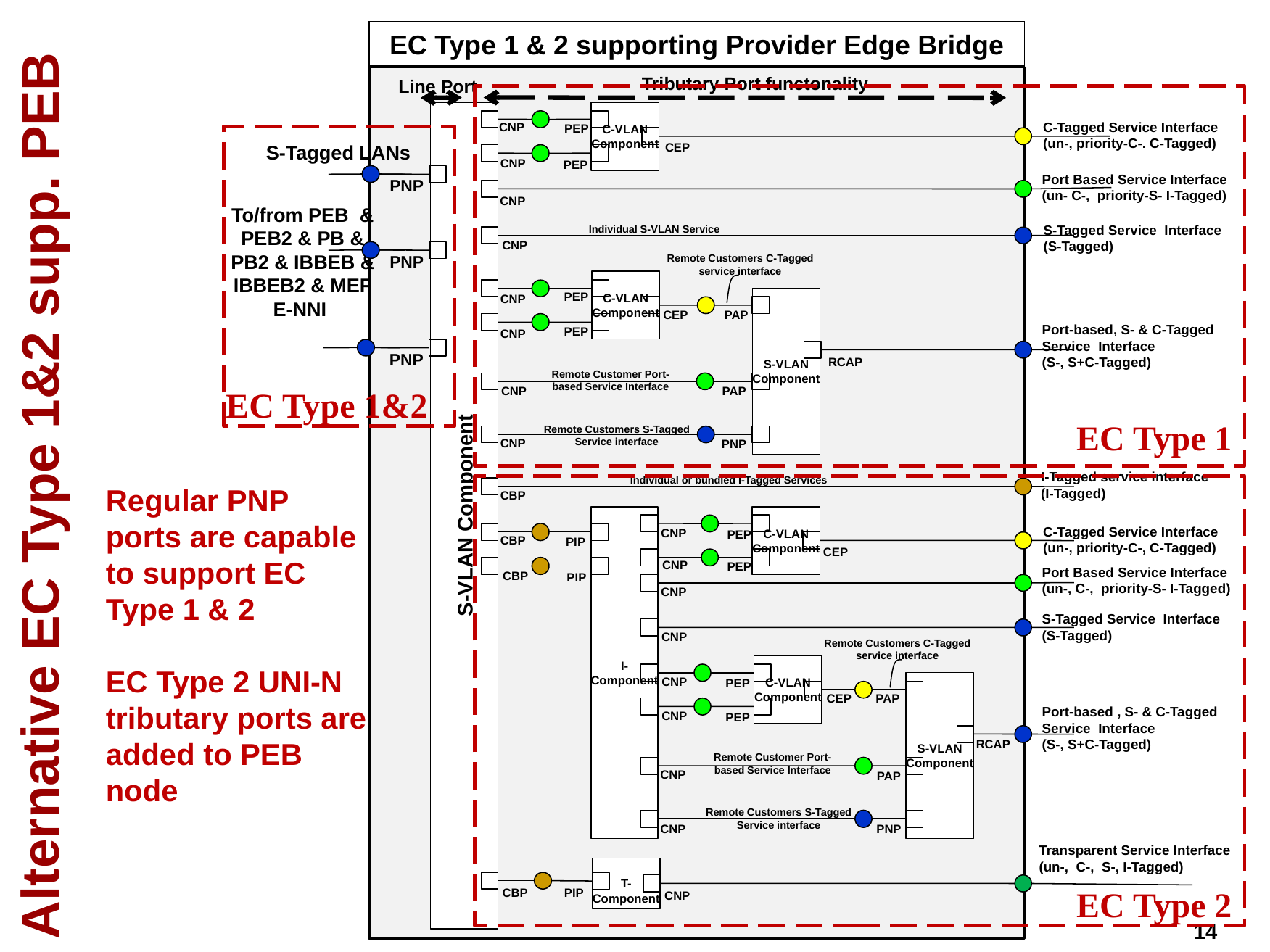

EC Type 1 & 2 supporting Provider Edge Bridge
Tributary Port functonality

Line Port

S-VLAN Component
C-VLAN
Component

C-Tagged Service Interface
(un-, priority-C-. C-Tagged)
CNP
PEP

S-Tagged LANs
CEP

CNP
PEP
Port Based Service Interface
(un- C-,  priority-S- I-Tagged)

PNP

CNP
To/from PEB  & PEB2 & PB & PB2 & IBBEB & IBBEB2 & MEF E-NNI
S-Tagged Service  Interface
(S-Tagged)
Individual S-VLAN Service

CNP

Remote Customers C-Tagged service interface
PNP
C-VLAN
Component

S-VLAN
Component
PEP
CNP

CEP
PAP

Port-based, S- & C-Tagged Service  Interface
(S-, S+C-Tagged)
PEP
CNP

RCAP
PNP
Remote Customer Port-based Service Interface

PAP
CNP
EC Type 1&2
EC Type 1
Remote Customers S-Tagged Service interface

PNP
CNP
# Alternative EC Type 1&2 supp. PEB
I-Tagged service interface
(I-Tagged)
Individual or bundled I-Tagged Services
Regular PNP ports are capable to support EC Type 1 & 2

EC Type 2 UNI-N tributary ports are added to PEB node

CBP

I-
Component
C-VLAN
Component

C-Tagged Service Interface
(un-, priority-C-, C-Tagged)

CNP
PEP

CBP
PIP
CEP

CNP
Port Based Service Interface
(un-, C-,  priority-S- I-Tagged)
PEP
CBP
PIP

CNP
S-Tagged Service  Interface
(S-Tagged)

CNP
Remote Customers C-Tagged service interface
C-VLAN
Component

S-VLAN
Component
CNP
PEP

CEP
PAP
Port-based , S- & C-Tagged Service  Interface
(S-, S+C-Tagged)

CNP
PEP

RCAP
Remote Customer Port-based Service Interface

CNP
PAP
Remote Customers S-Tagged Service interface

CNP
PNP
Transparent Service Interface
(un-,  C-,  S-, I-Tagged)

T-
Component

EC Type 2
CBP
PIP
CNP